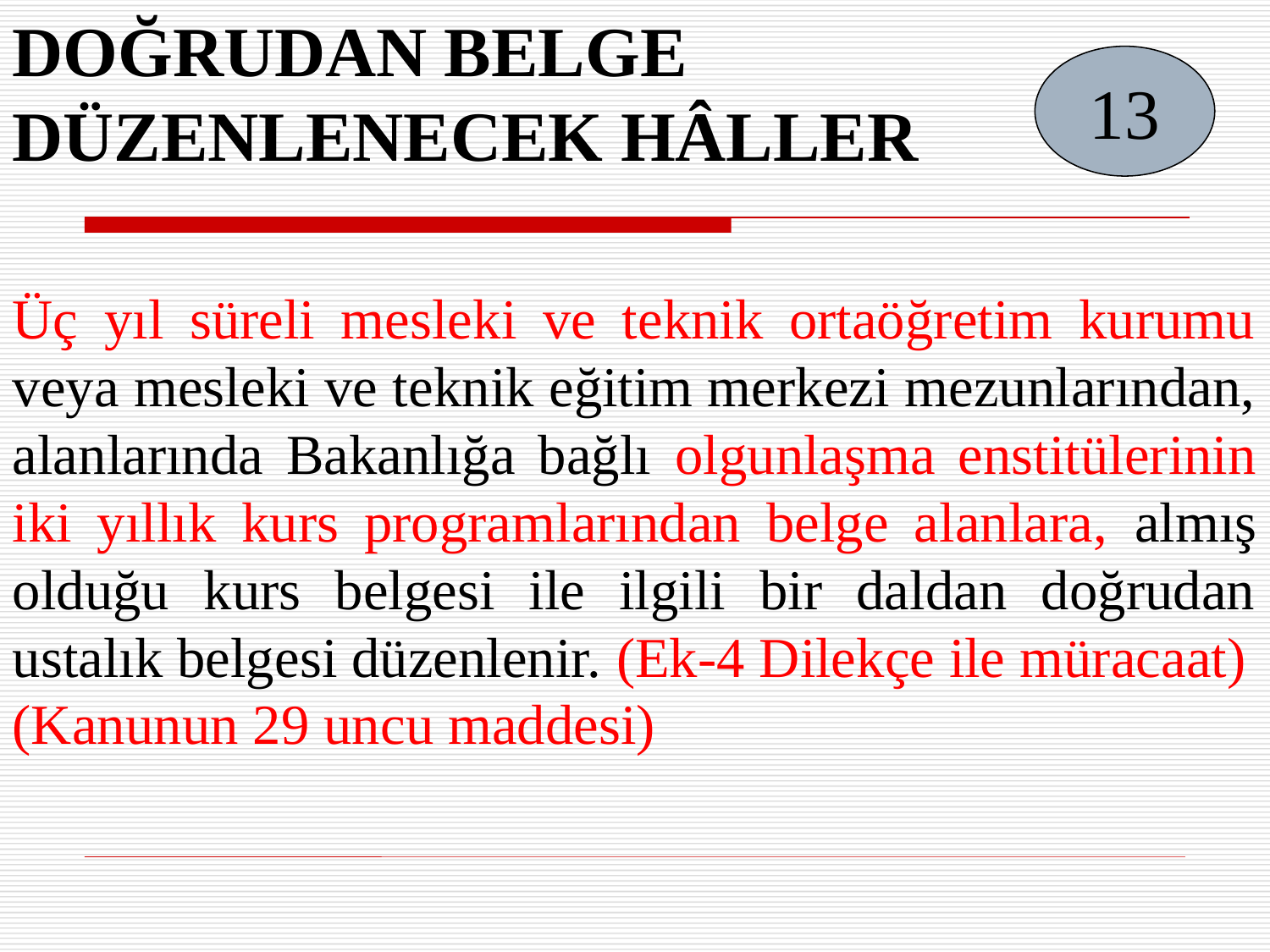

DOĞRUDAN BELGE DÜZENLENECEK HÂLLER
13
Üç yıl süreli mesleki ve teknik ortaöğretim kurumu veya mesleki ve teknik eğitim merkezi mezunlarından, alanlarında Bakanlığa bağlı olgunlaşma enstitülerinin iki yıllık kurs programlarından belge alanlara, almış olduğu kurs belgesi ile ilgili bir daldan doğrudan ustalık belgesi düzenlenir. (Ek-4 Dilekçe ile müracaat)
(Kanunun 29 uncu maddesi)